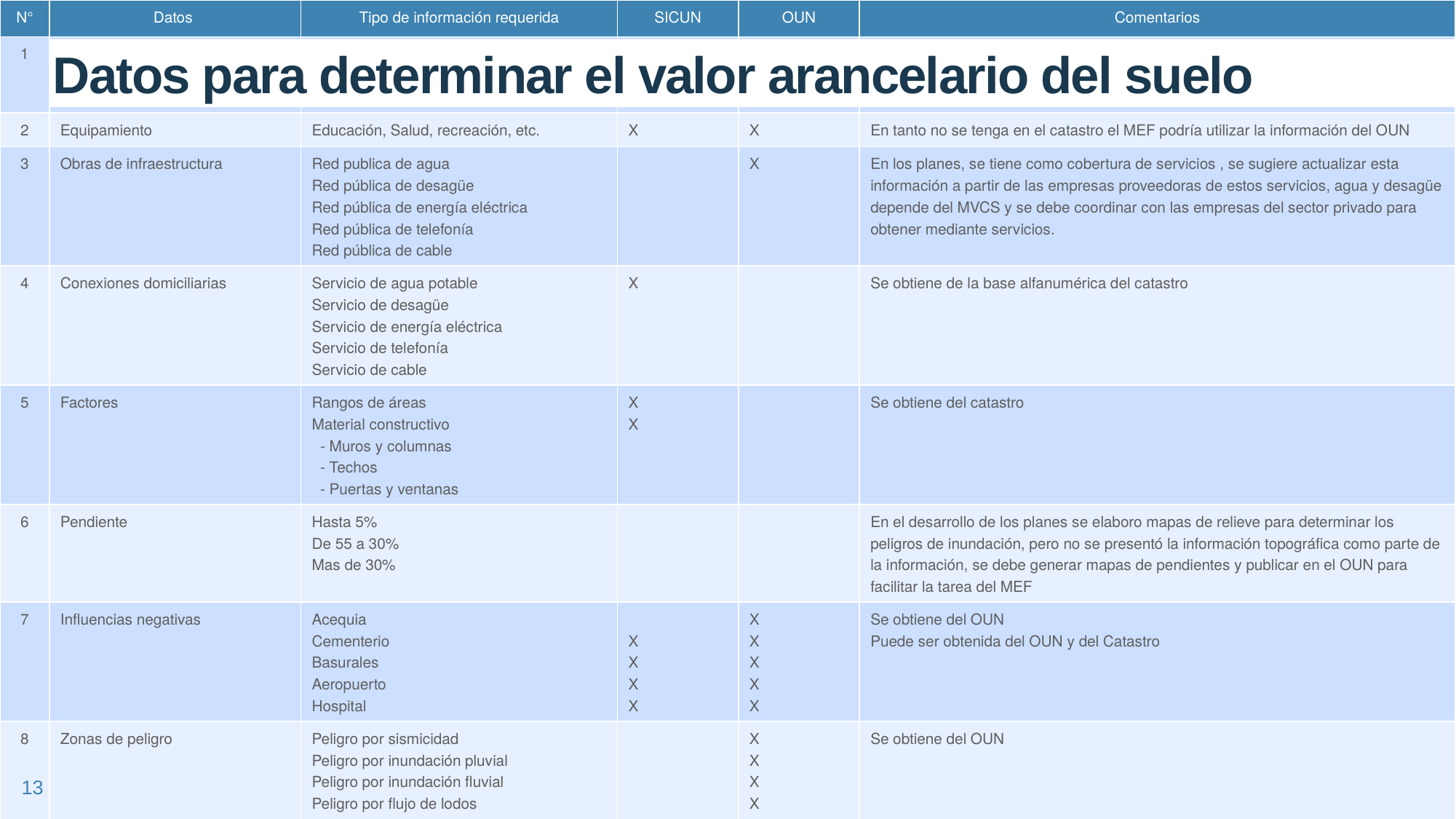

| N° | Datos | Tipo de información requerida | SICUN | OUN | Comentarios |
| --- | --- | --- | --- | --- | --- |
| 1 | Zonificación Clas. general de uso de suelo Sistema vial | RDM, Comercio, Industrial, etc. |  | X X X | Se requiere homogenizar con el catastro |
| 2 | Equipamiento | Educación, Salud, recreación, etc. | X | X | En tanto no se tenga en el catastro el MEF podría utilizar la información del OUN |
| 3 | Obras de infraestructura | Red publica de agua Red pública de desagüe Red pública de energía eléctrica Red pública de telefonía Red pública de cable |  | X | En los planes, se tiene como cobertura de servicios , se sugiere actualizar esta información a partir de las empresas proveedoras de estos servicios, agua y desagüe depende del MVCS y se debe coordinar con las empresas del sector privado para obtener mediante servicios. |
| 4 | Conexiones domiciliarias | Servicio de agua potable Servicio de desagüe Servicio de energía eléctrica Servicio de telefonía Servicio de cable | X |  | Se obtiene de la base alfanumérica del catastro |
| 5 | Factores | Rangos de áreas Material constructivo - Muros y columnas - Techos - Puertas y ventanas | X X |  | Se obtiene del catastro |
| 6 | Pendiente | Hasta 5% De 55 a 30% Mas de 30% |  |  | En el desarrollo de los planes se elaboro mapas de relieve para determinar los peligros de inundación, pero no se presentó la información topográfica como parte de la información, se debe generar mapas de pendientes y publicar en el OUN para facilitar la tarea del MEF |
| 7 | Influencias negativas | Acequia Cementerio Basurales Aeropuerto Hospital | X X X X | X X X X X | Se obtiene del OUN Puede ser obtenida del OUN y del Catastro |
| 8 | Zonas de peligro | Peligro por sismicidad Peligro por inundación pluvial Peligro por inundación fluvial Peligro por flujo de lodos Peligros de origen antrópico |  | X X X X X | Se obtiene del OUN |
Datos para determinar el valor arancelario del suelo
13